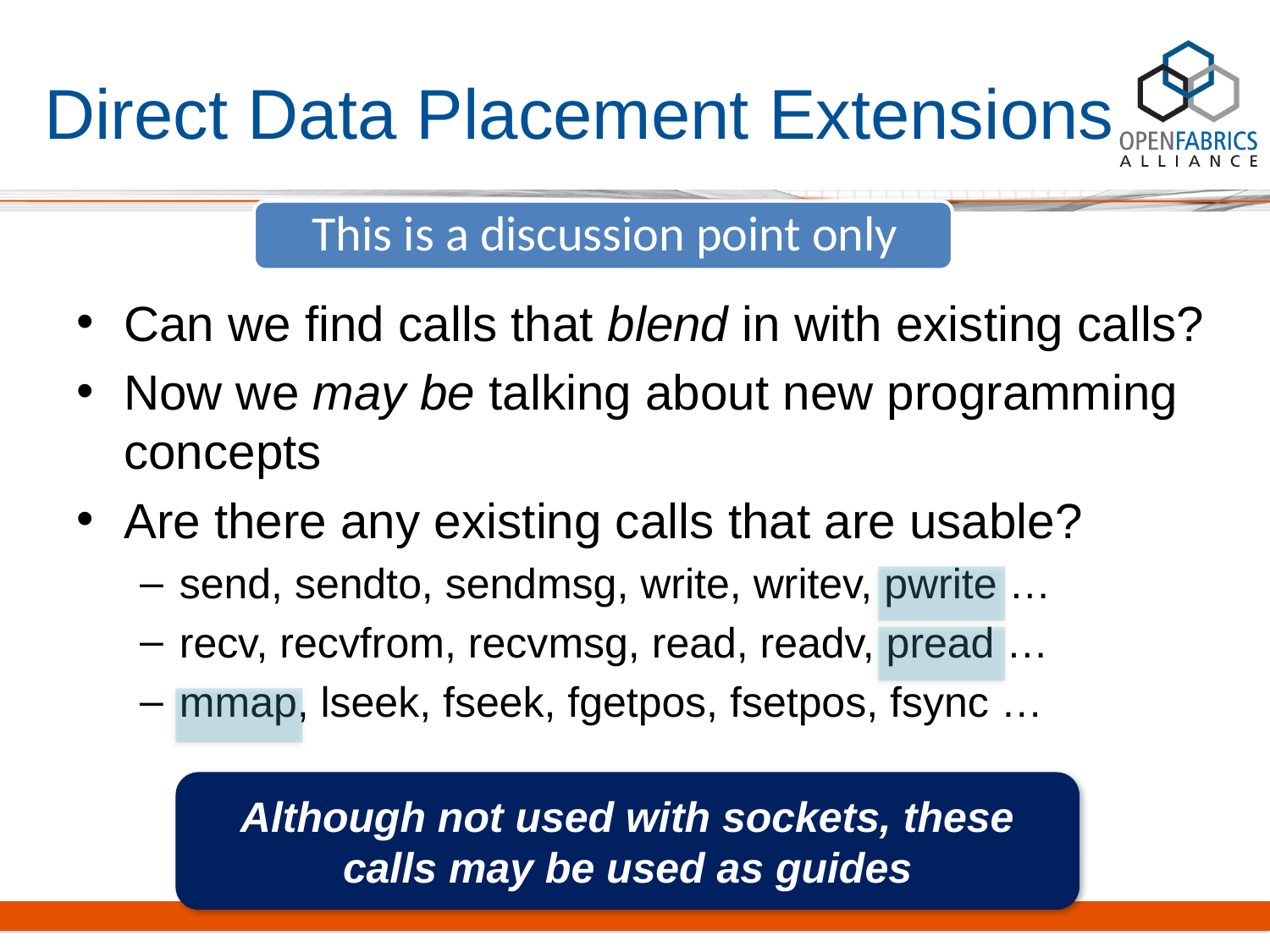

# Direct Data Placement Extensions
This is a discussion point only
Can we find calls that blend in with existing calls?
Now we may be talking about new programming concepts
Are there any existing calls that are usable?
send, sendto, sendmsg, write, writev, pwrite …
recv, recvfrom, recvmsg, read, readv, pread …
mmap, lseek, fseek, fgetpos, fsetpos, fsync …

Although not used with sockets, these calls may be used as guides